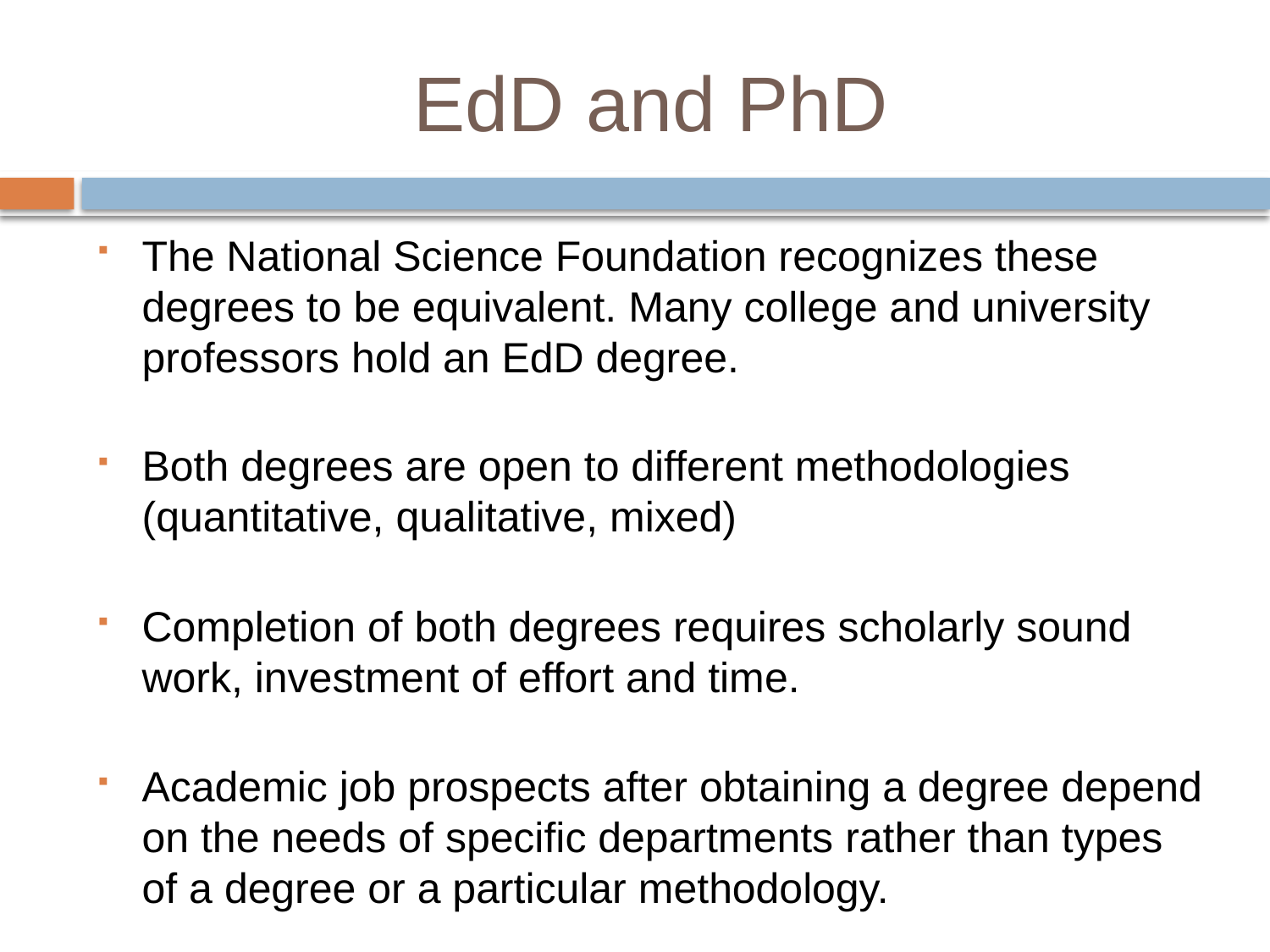

# EdD and PhD
The National Science Foundation recognizes these degrees to be equivalent. Many college and university professors hold an EdD degree.

Both degrees are open to different methodologies (quantitative, qualitative, mixed)

Completion of both degrees requires scholarly sound work, investment of effort and time.

Academic job prospects after obtaining a degree depend on the needs of specific departments rather than types of a degree or a particular methodology.